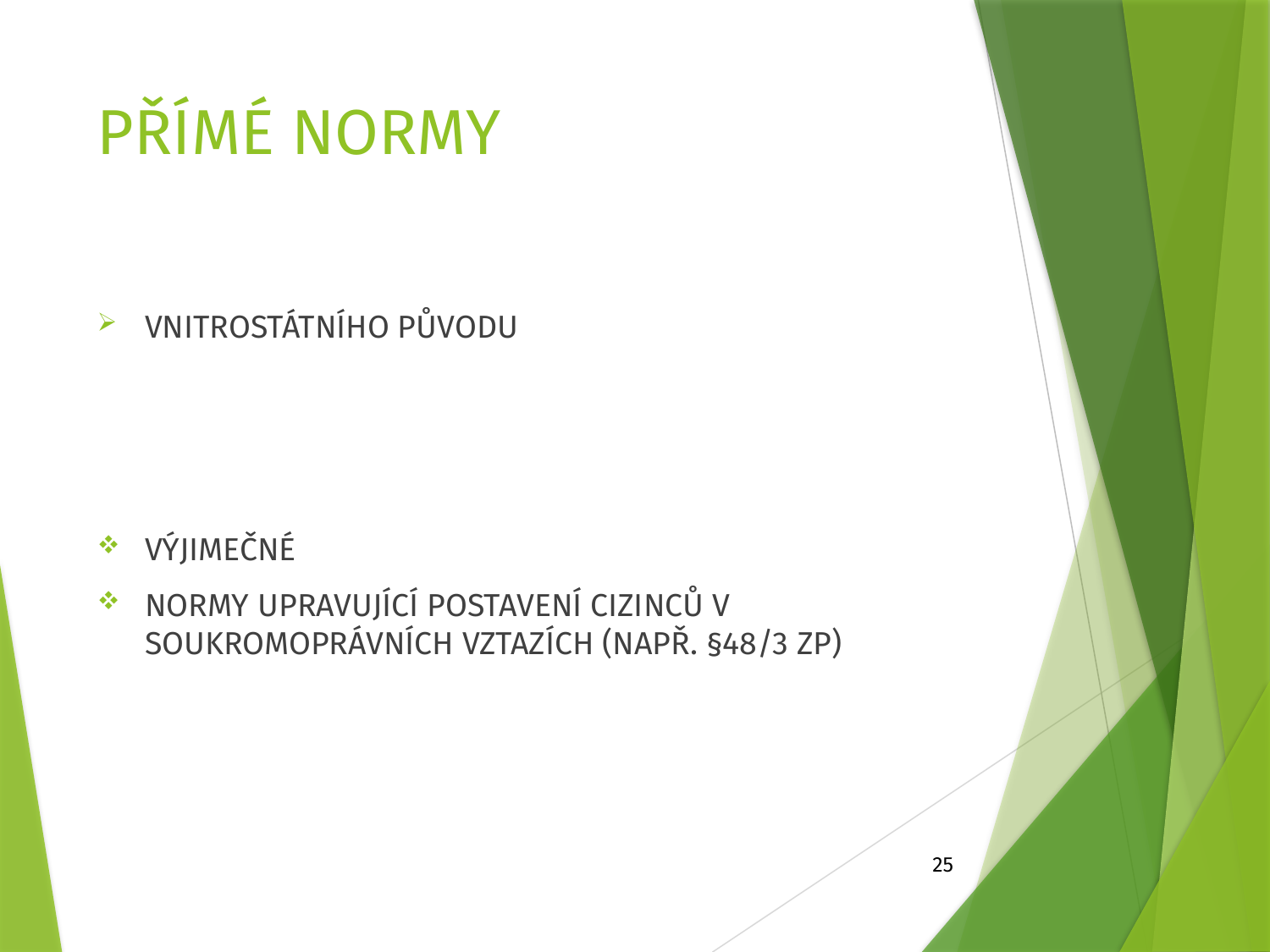

# Přímé normy
Vnitrostátního původu

Výjimečné
Normy upravující postavení cizinců v soukromoprávních vztazích (např. §48/3 ZP)

25